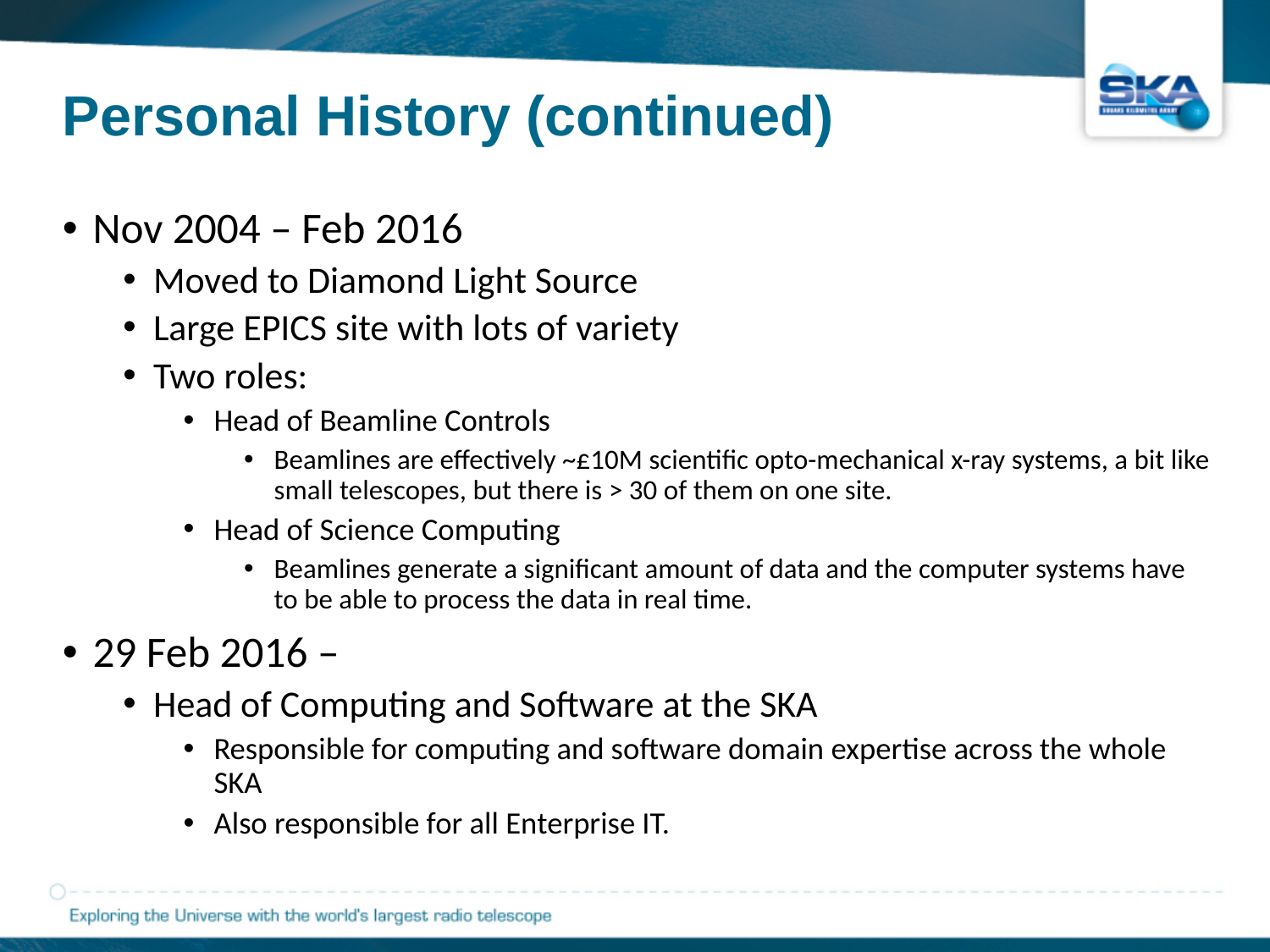

# Personal History (continued)
Nov 2004 – Feb 2016
Moved to Diamond Light Source
Large EPICS site with lots of variety
Two roles:
Head of Beamline Controls
Beamlines are effectively ~£10M scientific opto-mechanical x-ray systems, a bit like small telescopes, but there is > 30 of them on one site.
Head of Science Computing
Beamlines generate a significant amount of data and the computer systems have to be able to process the data in real time.
29 Feb 2016 –
Head of Computing and Software at the SKA
Responsible for computing and software domain expertise across the whole SKA
Also responsible for all Enterprise IT.